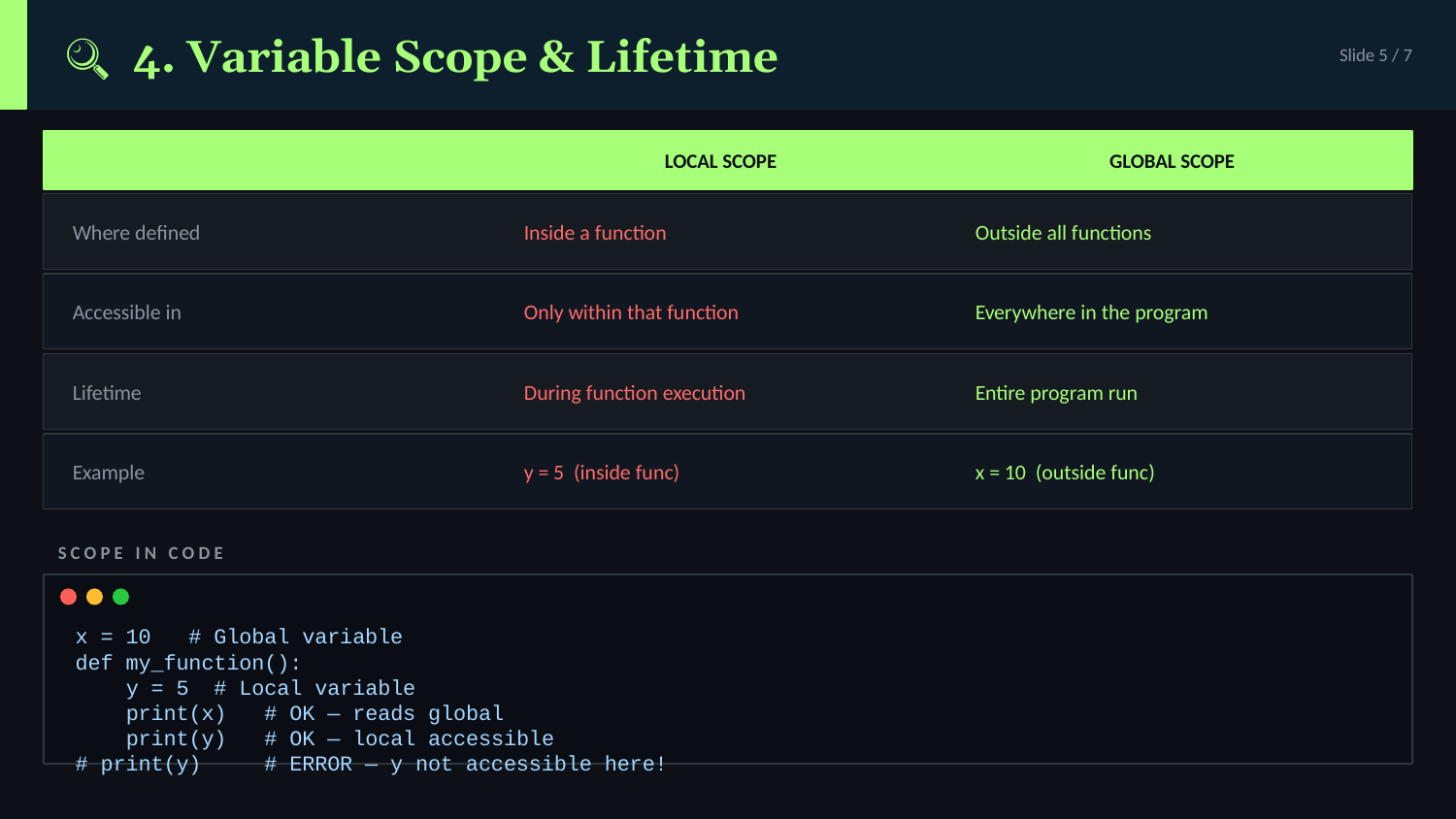

🔍  4. Variable Scope & Lifetime
Slide 5 / 7

LOCAL SCOPE
GLOBAL SCOPE

Where defined
Inside a function
Outside all functions

Accessible in
Only within that function
Everywhere in the program

Lifetime
During function execution
Entire program run

Example
y = 5  (inside func)
x = 10  (outside func)
SCOPE IN CODE

x = 10   # Global variable
def my_function():
    y = 5  # Local variable
    print(x)   # OK — reads global
    print(y)   # OK — local accessible
# print(y)     # ERROR — y not accessible here!